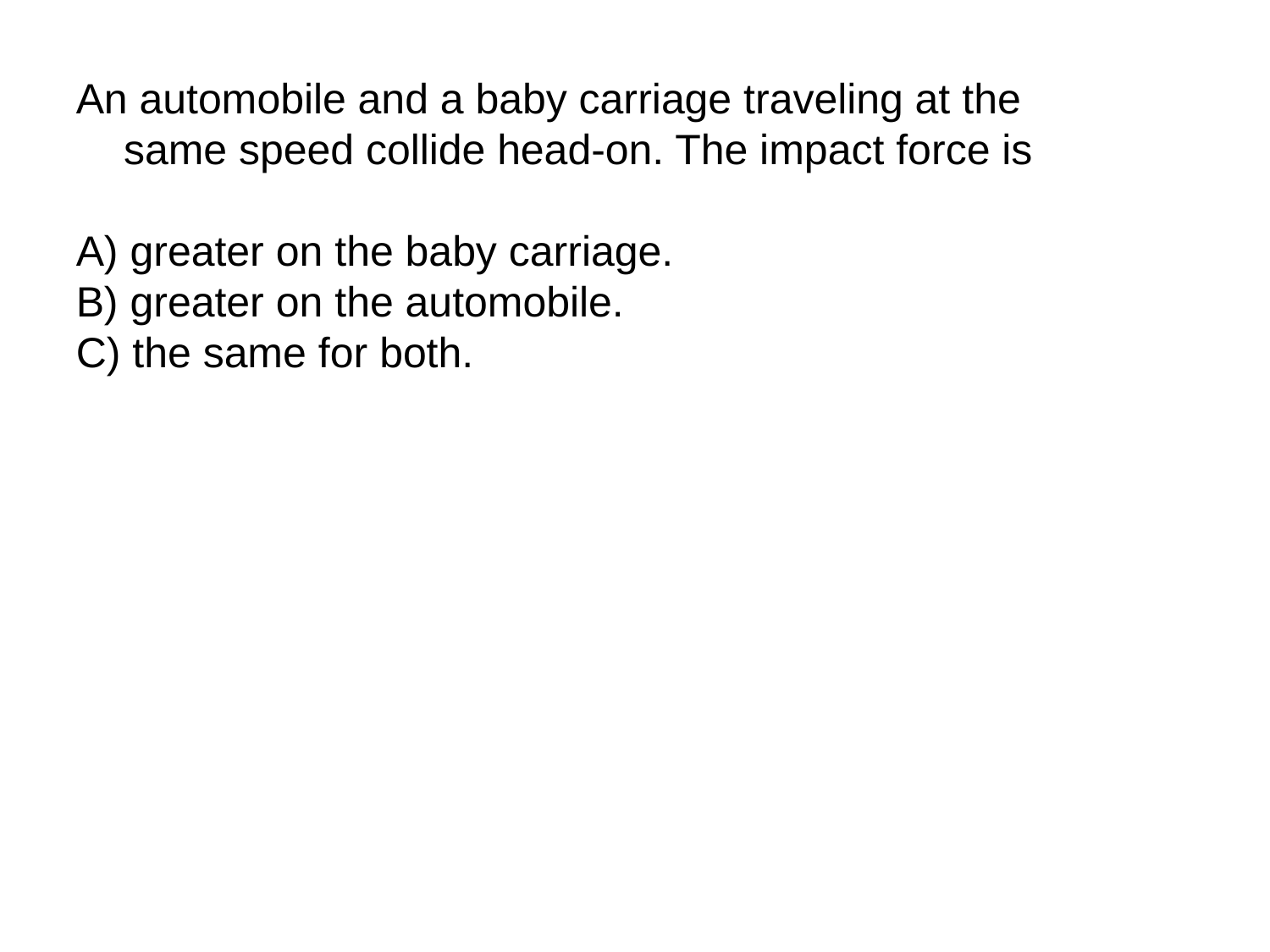

An automobile and a baby carriage traveling at the same speed collide head-on. The impact force is

A) greater on the baby carriage.
B) greater on the automobile.
C) the same for both.